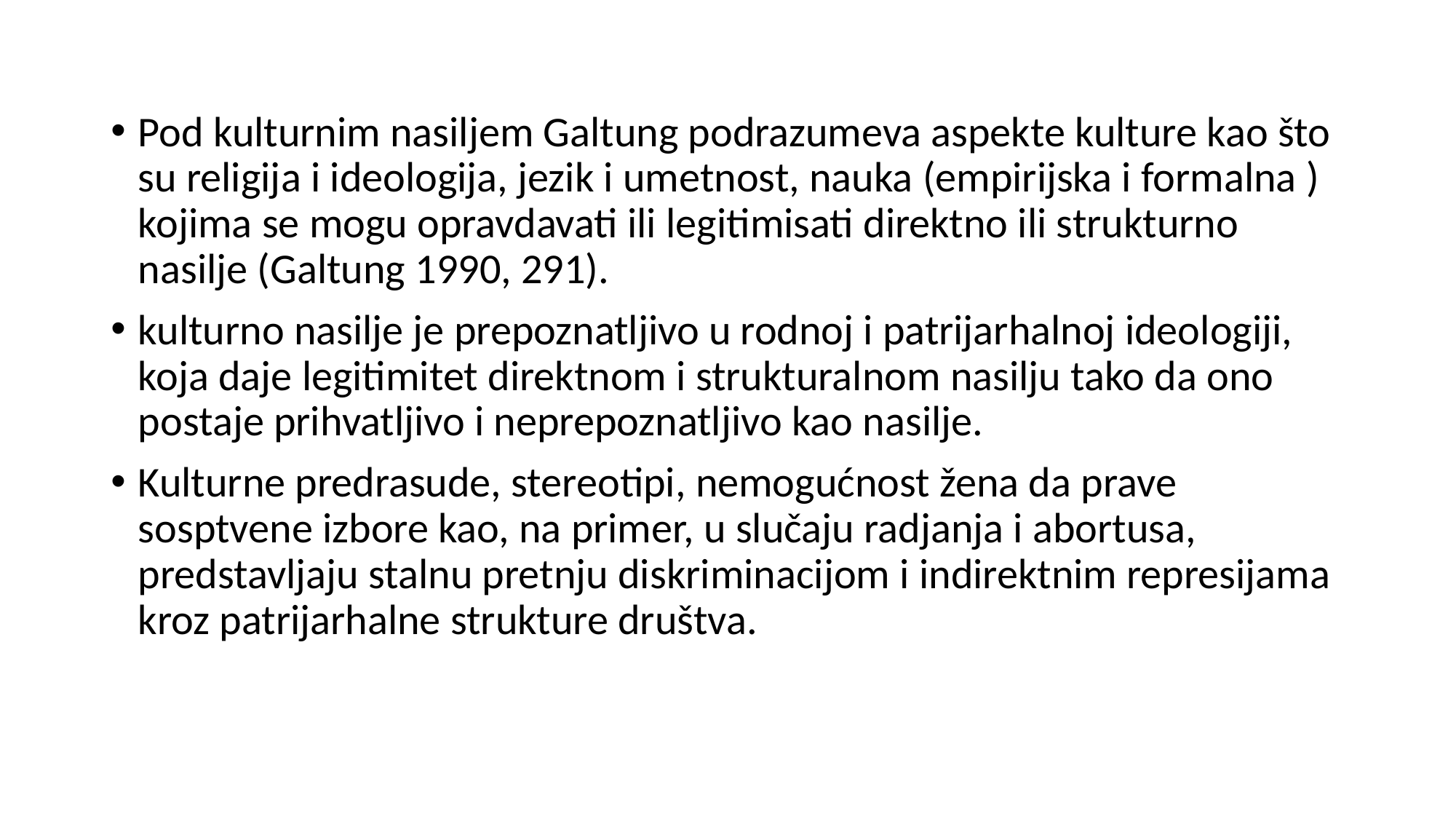

#
Pod kulturnim nasiljem Galtung podrazumeva aspekte kulture kao što su religija i ideologija, jezik i umetnost, nauka (empirijska i formalna ) kojima se mogu opravdavati ili legitimisati direktno ili strukturno nasilje (Galtung 1990, 291).
kulturno nasilje je prepoznatljivo u rodnoj i patrijarhalnoj ideologiji, koja daje legitimitet direktnom i strukturalnom nasilju tako da ono postaje prihvatljivo i neprepoznatljivo kao nasilje.
Kulturne predrasude, stereotipi, nemogućnost žena da prave sosptvene izbore kao, na primer, u slučaju radjanja i abortusa, predstavljaju stalnu pretnju diskriminacijom i indirektnim represijama kroz patrijarhalne strukture društva.